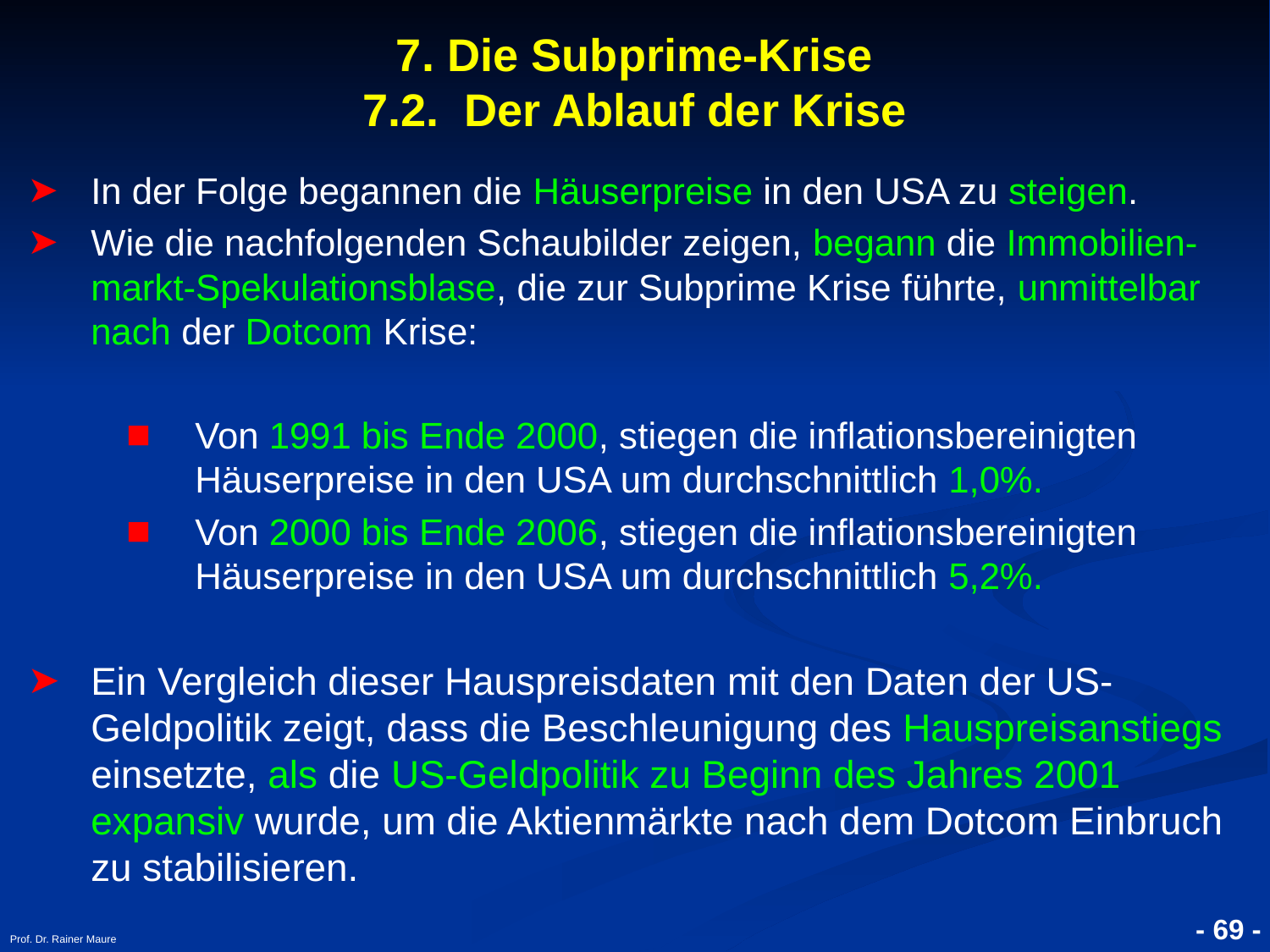

# 7. Die Subprime-Krise 7.2.  Der Ablauf der Krise
In der Folge begannen die Häuserpreise in den USA zu steigen.
Wie die nachfolgenden Schaubilder zeigen, begann die Immobilien-markt-Spekulationsblase, die zur Subprime Krise führte, unmittelbar nach der Dotcom Krise:

Von 1991 bis Ende 2000, stiegen die inflationsbereinigten Häuserpreise in den USA um durchschnittlich 1,0%.
Von 2000 bis Ende 2006, stiegen die inflationsbereinigten Häuserpreise in den USA um durchschnittlich 5,2%.

Ein Vergleich dieser Hauspreisdaten mit den Daten der US-Geldpolitik zeigt, dass die Beschleunigung des Hauspreisanstiegs einsetzte, als die US-Geldpolitik zu Beginn des Jahres 2001 expansiv wurde, um die Aktienmärkte nach dem Dotcom Einbruch zu stabilisieren.

Prof. Dr. Rainer Maure
- 69 -